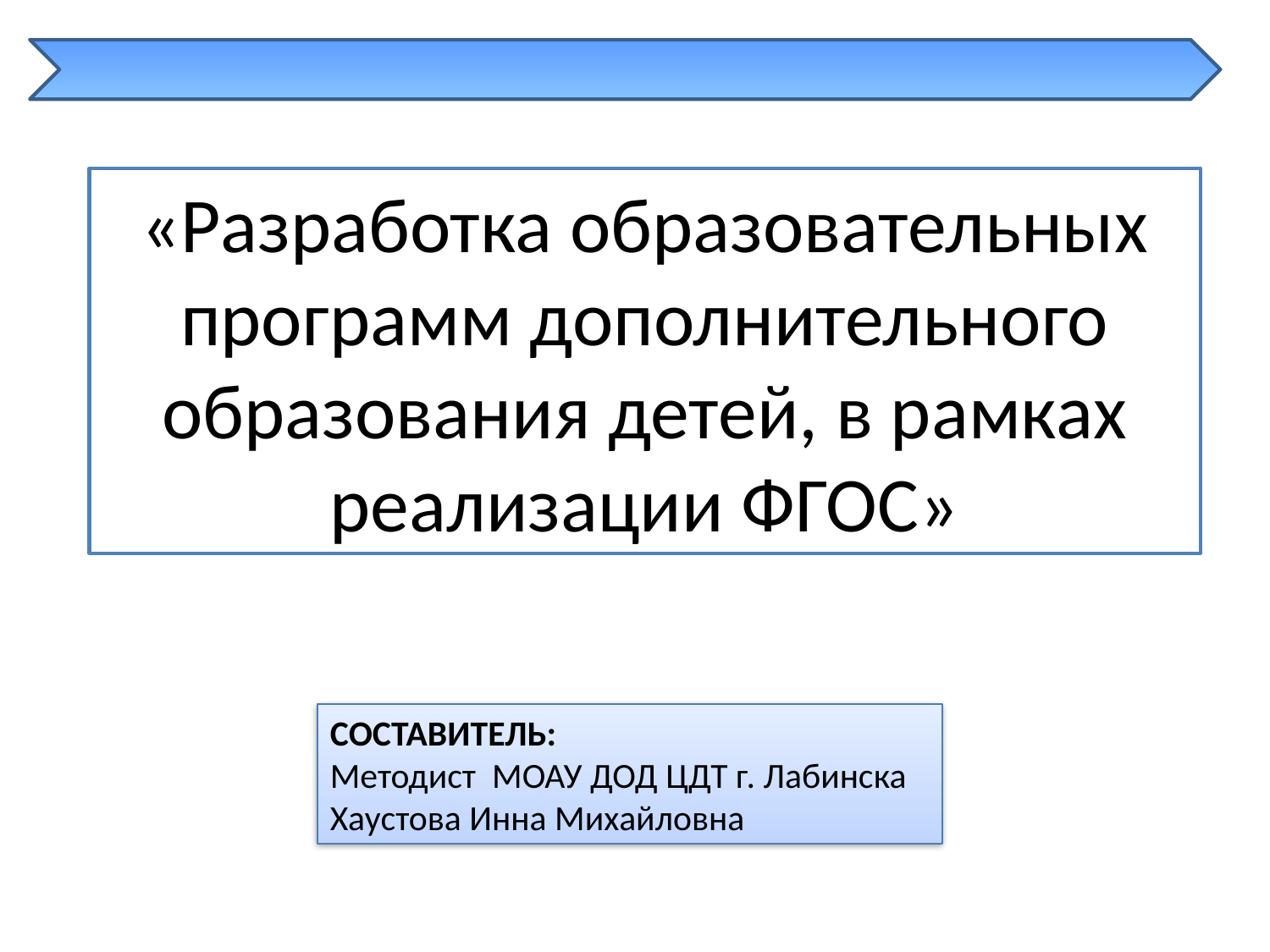

«Разработка образовательных программ дополнительного образования детей, в рамках реализации ФГОС»
СОСТАВИТЕЛЬ:
Методист  МОАУ ДОД ЦДТ г. Лабинска
Хаустова Инна Михайловна